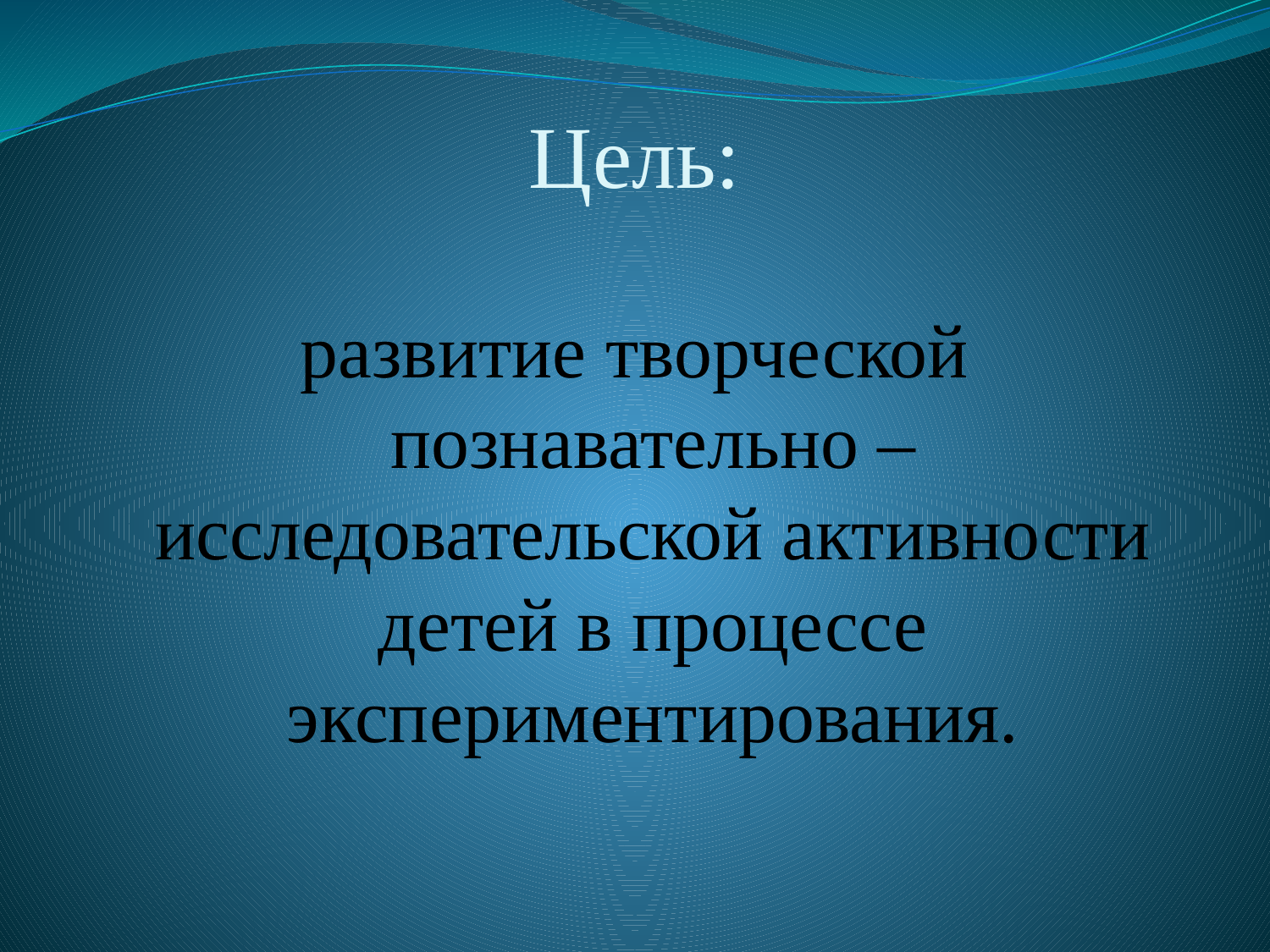

# Цель:

развитие творческой познавательно – исследовательской активности детей в процессе экспериментирования.